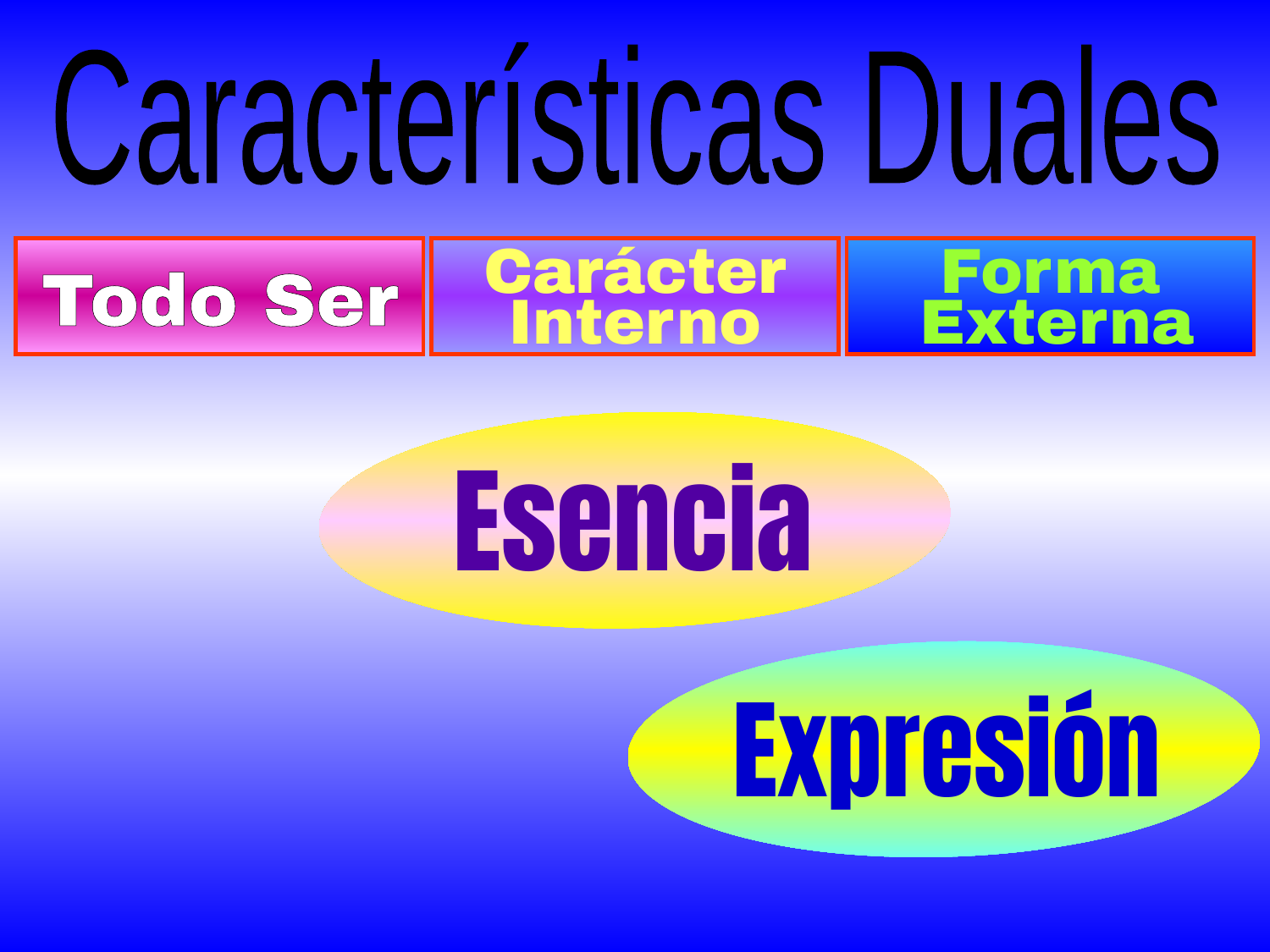

Características Duales
Todo Ser
Carácter
Interno
Forma
 Externa

Esencia

Expresión